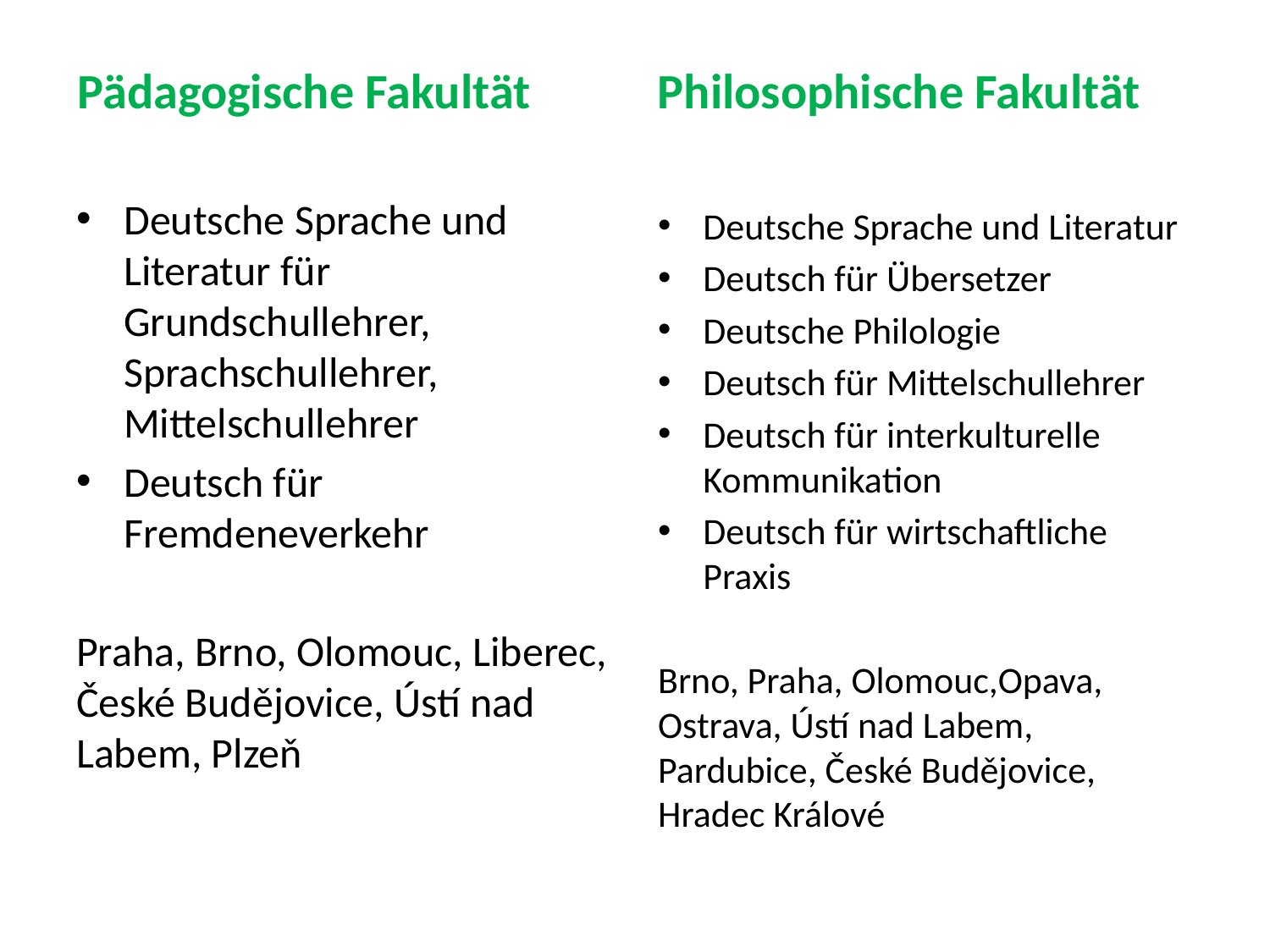

Pädagogische Fakultät
Philosophische Fakultät
#
Deutsche Sprache und Literatur für Grundschullehrer, Sprachschullehrer, Mittelschullehrer
Deutsch für Fremdeneverkehr

Praha, Brno, Olomouc, Liberec, České Budějovice, Ústí nad Labem, Plzeň
Deutsche Sprache und Literatur
Deutsch für Übersetzer
Deutsche Philologie
Deutsch für Mittelschullehrer
Deutsch für interkulturelle Kommunikation
Deutsch für wirtschaftliche Praxis

Brno, Praha, Olomouc,Opava, Ostrava, Ústí nad Labem, Pardubice, České Budějovice, Hradec Králové